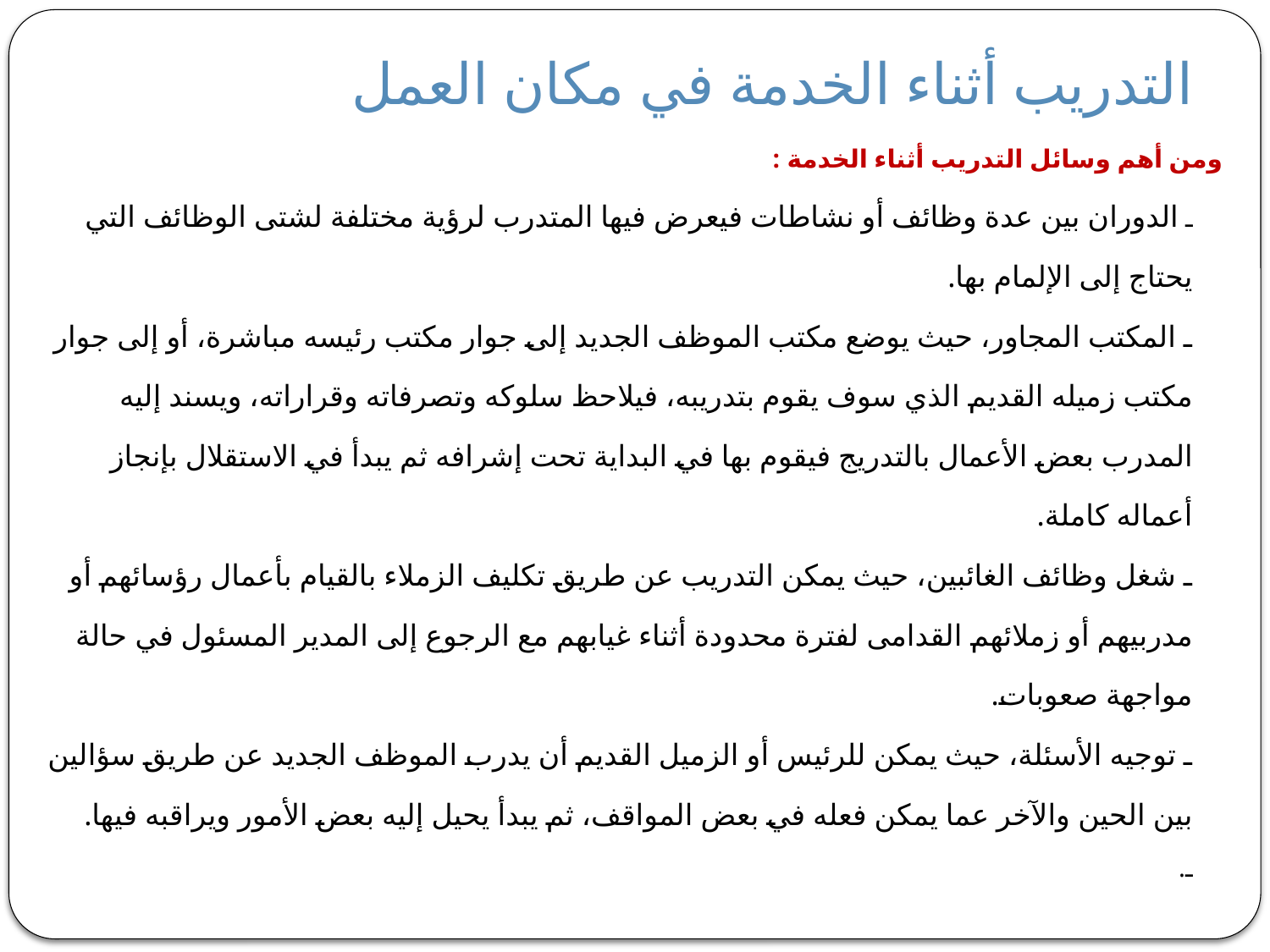

# التدريب أثناء الخدمة في مكان العمل
ومن أهم وسائل التدريب أثناء الخدمة :
ـ الدوران بين عدة وظائف أو نشاطات فيعرض فيها المتدرب لرؤية مختلفة لشتى الوظائف التي يحتاج إلى الإلمام بها.
ـ المكتب المجاور، حيث يوضع مكتب الموظف الجديد إلى جوار مكتب رئيسه مباشرة، أو إلى جوار مكتب زميله القديم الذي سوف يقوم بتدريبه، فيلاحظ سلوكه وتصرفاته وقراراته، ويسند إليه المدرب بعض الأعمال بالتدريج فيقوم بها في البداية تحت إشرافه ثم يبدأ في الاستقلال بإنجاز أعماله كاملة.
ـ شغل وظائف الغائبين، حيث يمكن التدريب عن طريق تكليف الزملاء بالقيام بأعمال رؤسائهم أو مدربيهم أو زملائهم القدامى لفترة محدودة أثناء غيابهم مع الرجوع إلى المدير المسئول في حالة مواجهة صعوبات.
ـ توجيه الأسئلة، حيث يمكن للرئيس أو الزميل القديم أن يدرب الموظف الجديد عن طريق سؤالين بين الحين والآخر عما يمكن فعله في بعض المواقف، ثم يبدأ يحيل إليه بعض الأمور ويراقبه فيها.
ـ.